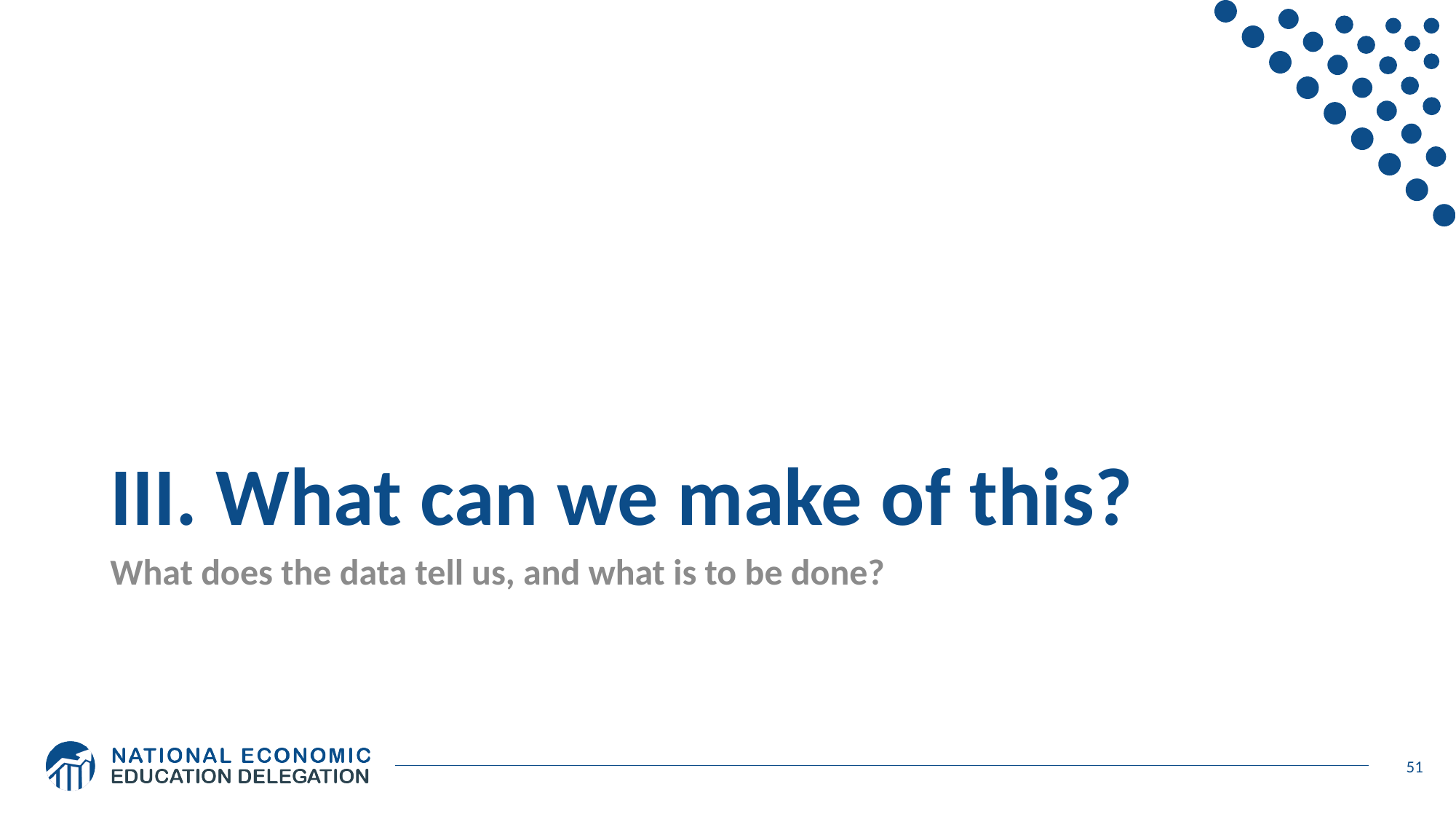

# III. What can we make of this?
What does the data tell us, and what is to be done?
51